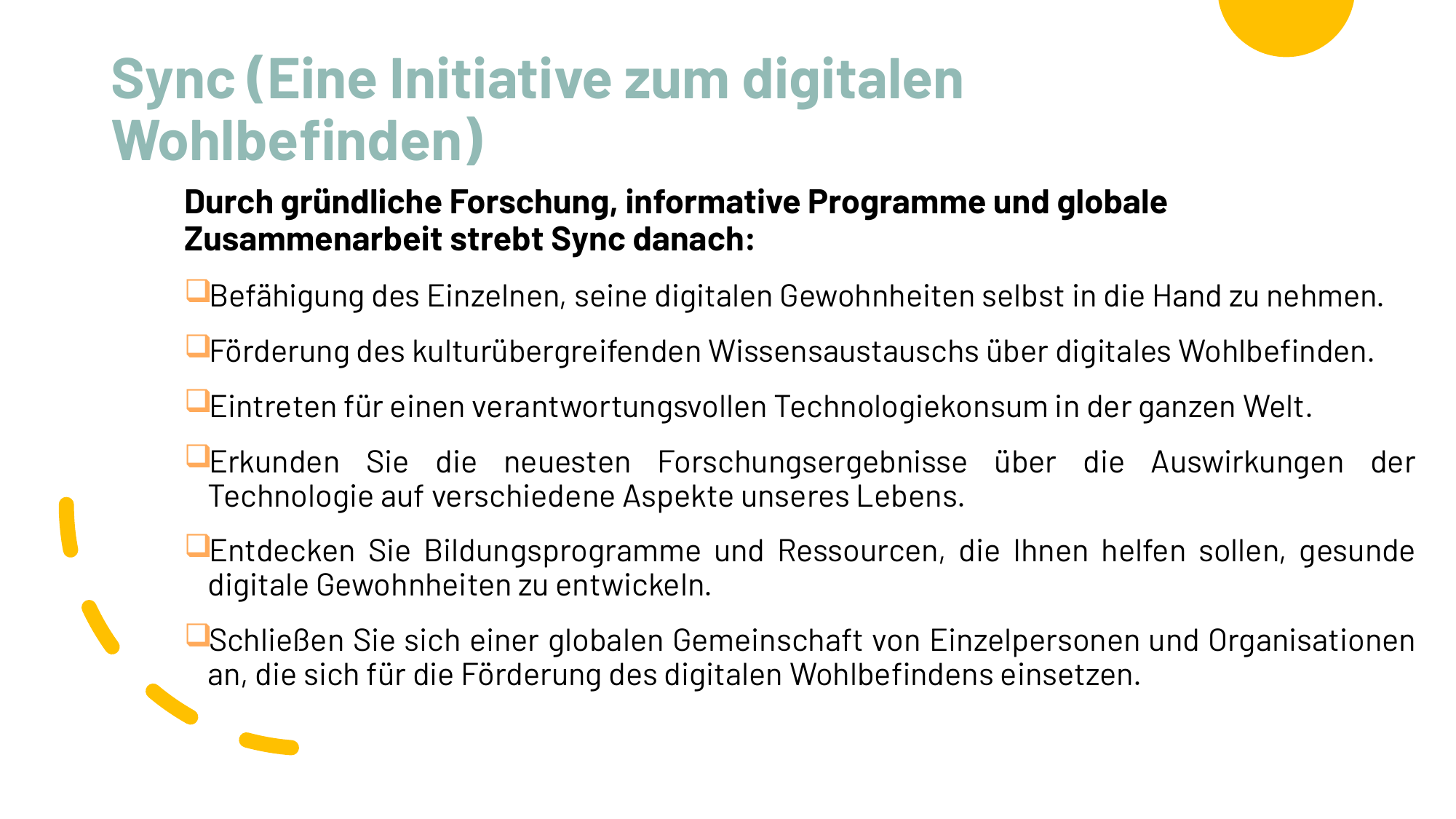

Sync (Eine Initiative zum digitalen Wohlbefinden)
Durch gründliche Forschung, informative Programme und globale Zusammenarbeit strebt Sync danach:
Befähigung des Einzelnen, seine digitalen Gewohnheiten selbst in die Hand zu nehmen.
Förderung des kulturübergreifenden Wissensaustauschs über digitales Wohlbefinden.
Eintreten für einen verantwortungsvollen Technologiekonsum in der ganzen Welt.
Erkunden Sie die neuesten Forschungsergebnisse über die Auswirkungen der Technologie auf verschiedene Aspekte unseres Lebens.
Entdecken Sie Bildungsprogramme und Ressourcen, die Ihnen helfen sollen, gesunde digitale Gewohnheiten zu entwickeln.
Schließen Sie sich einer globalen Gemeinschaft von Einzelpersonen und Organisationen an, die sich für die Förderung des digitalen Wohlbefindens einsetzen.